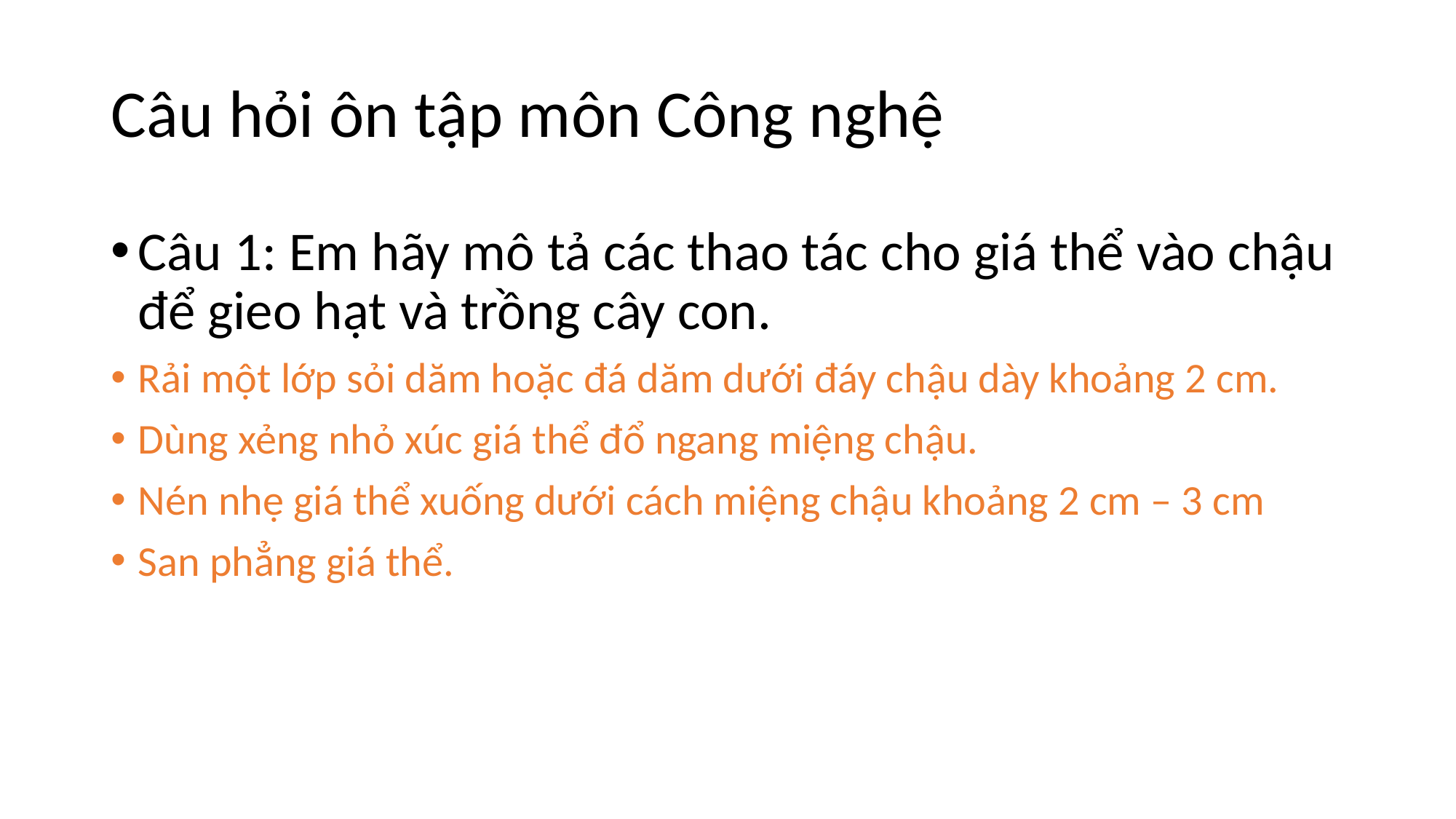

# Câu hỏi ôn tập môn Công nghệ
Câu 1: Em hãy mô tả các thao tác cho giá thể vào chậu để gieo hạt và trồng cây con.
Rải một lớp sỏi dăm hoặc đá dăm dưới đáy chậu dày khoảng 2 cm.
Dùng xẻng nhỏ xúc giá thể đổ ngang miệng chậu.
Nén nhẹ giá thể xuống dưới cách miệng chậu khoảng 2 cm – 3 cm
San phẳng giá thể.